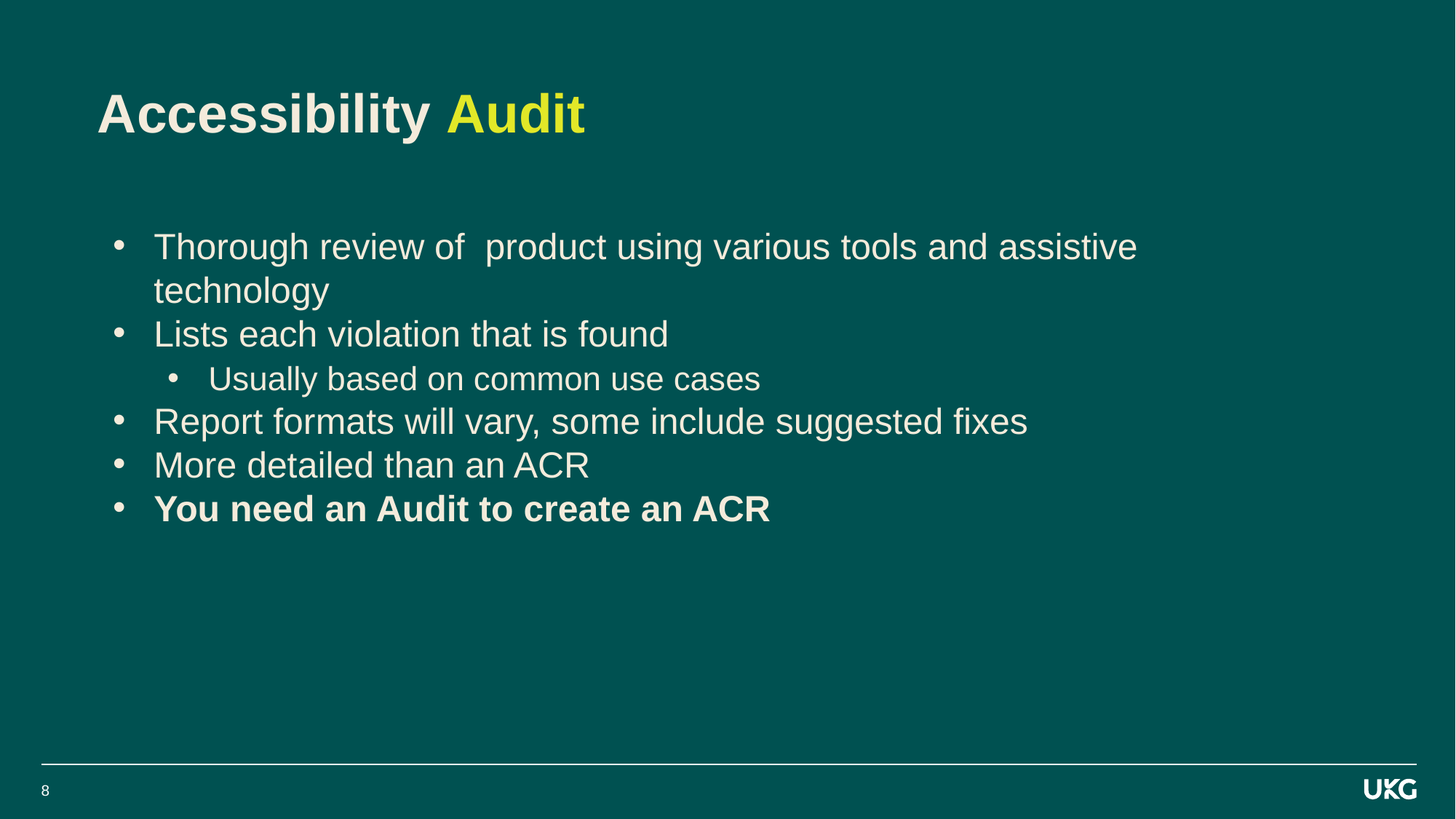

# Accessibility Audit
Thorough review of  product using various tools and assistive technology
Lists each violation that is found
Usually based on common use cases
Report formats will vary, some include suggested fixes
More detailed than an ACR
You need an Audit to create an ACR
8